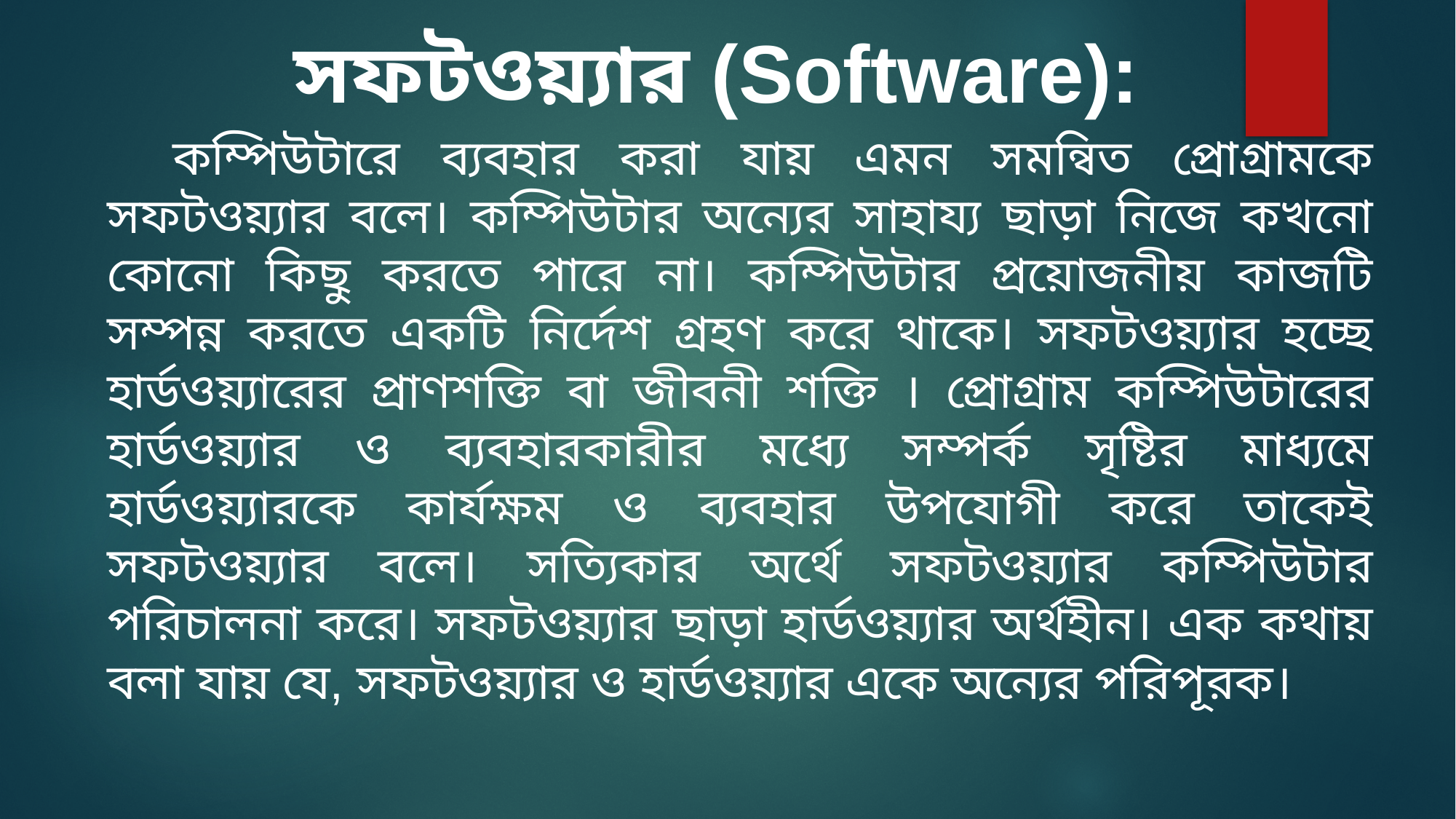

সফটওয়্যার (Software):
   কম্পিউটারে ব্যবহার করা যায় এমন সমন্বিত প্রোগ্রামকে সফটওয়্যার বলে। কম্পিউটার অন্যের সাহায্য ছাড়া নিজে কখনো কোনো কিছু করতে পারে না। কম্পিউটার প্রয়োজনীয় কাজটি সম্পন্ন করতে একটি নির্দেশ গ্রহণ করে থাকে। সফটওয়্যার হচ্ছে হার্ডওয়্যারের প্রাণশক্তি বা জীবনী শক্তি । প্রোগ্রাম কম্পিউটারের হার্ডওয়্যার ও ব্যবহারকারীর মধ্যে সম্পর্ক সৃষ্টির মাধ্যমে হার্ডওয়্যারকে কার্যক্ষম ও ব্যবহার উপযোগী করে তাকেই সফটওয়্যার বলে। সত্যিকার অর্থে সফটওয়্যার কম্পিউটার পরিচালনা করে। সফটওয়্যার ছাড়া হার্ডওয়্যার অর্থহীন। এক কথায় বলা যায় যে, সফটওয়্যার ও হার্ডওয়্যার একে অন্যের পরিপূরক।